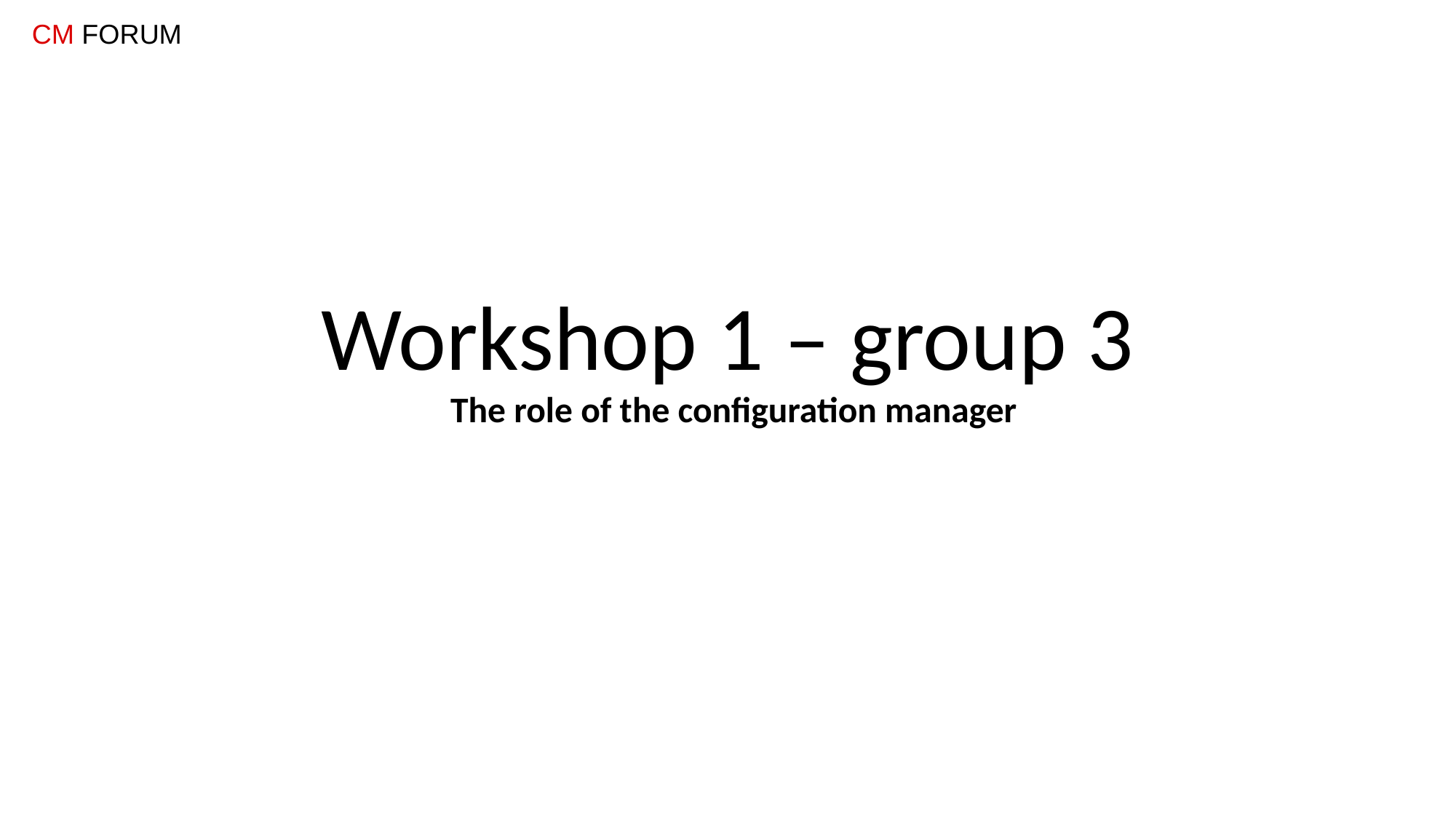

CM FORUM
# Workshop 1 – group 3
The role of the configuration manager